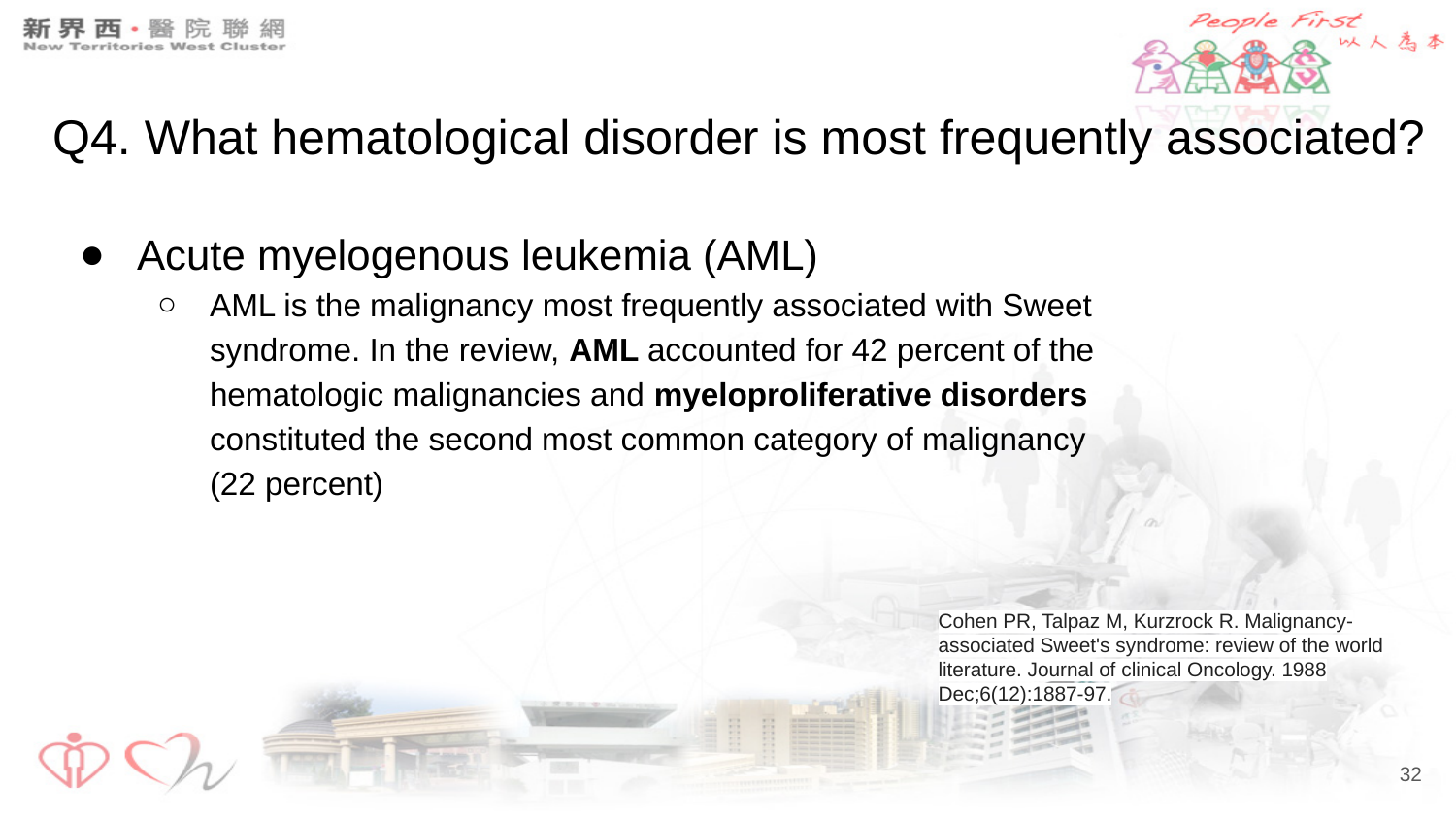

# Q4. What hematological disorder is most frequently associated?
Acute myelogenous leukemia (AML)
AML is the malignancy most frequently associated with Sweet syndrome. In the review, AML accounted for 42 percent of the hematologic malignancies and myeloproliferative disorders constituted the second most common category of malignancy (22 percent)
Cohen PR, Talpaz M, Kurzrock R. Malignancy-associated Sweet's syndrome: review of the world literature. Journal of clinical Oncology. 1988 Dec;6(12):1887-97.
32